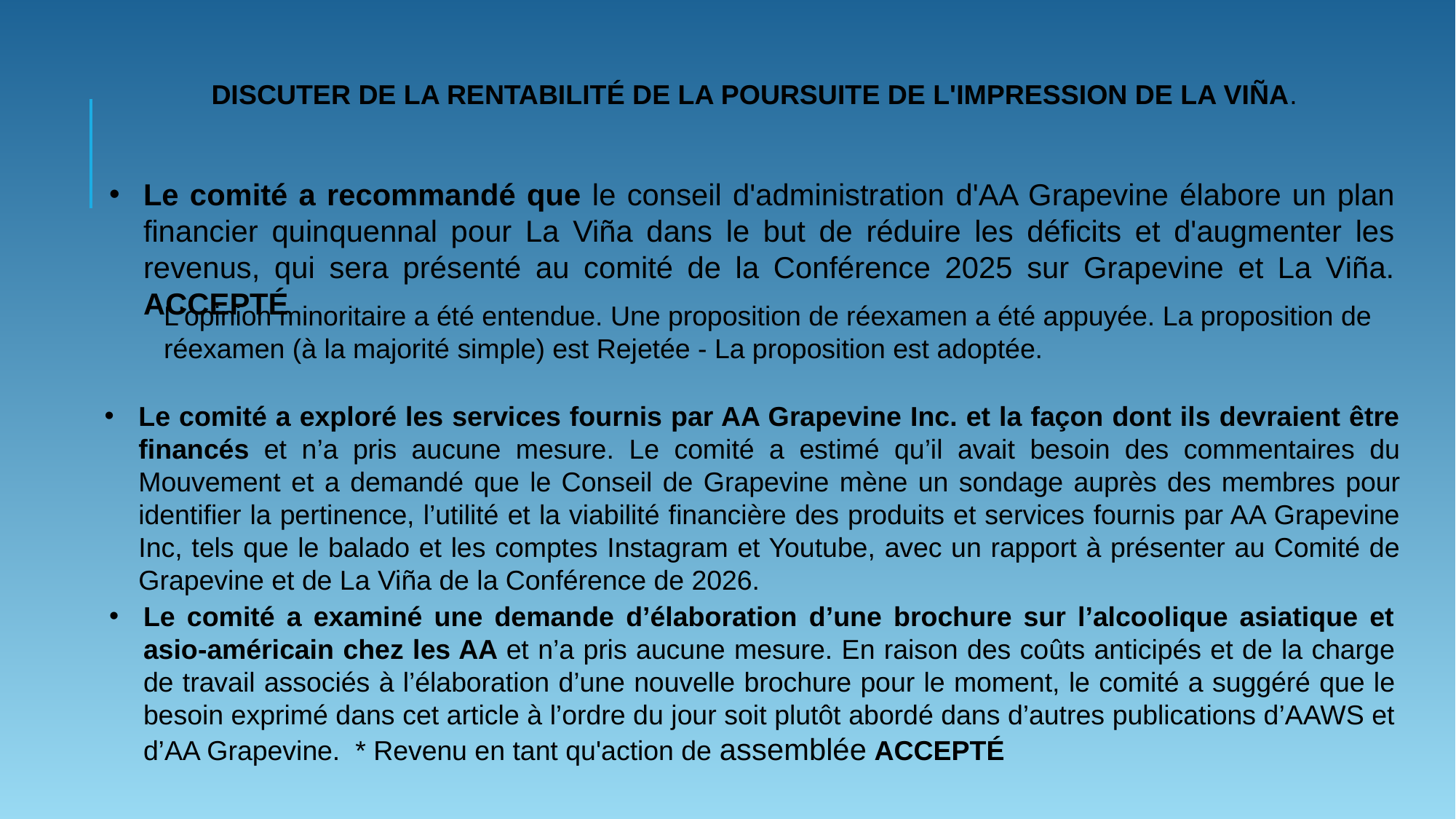

DISCUTER DE LA RENTABILITÉ DE LA POURSUITE DE L'IMPRESSION DE LA VIÑA.
Le comité a recommandé que le conseil d'administration d'AA Grapevine élabore un plan financier quinquennal pour La Viña dans le but de réduire les déficits et d'augmenter les revenus, qui sera présenté au comité de la Conférence 2025 sur Grapevine et La Viña. ACCEPTÉ
L'opinion minoritaire a été entendue. Une proposition de réexamen a été appuyée. La proposition de réexamen (à la majorité simple) est Rejetée - La proposition est adoptée.
Le comité a exploré les services fournis par AA Grapevine Inc. et la façon dont ils devraient être financés et n’a pris aucune mesure. Le comité a estimé qu’il avait besoin des commentaires du Mouvement et a demandé que le Conseil de Grapevine mène un sondage auprès des membres pour identifier la pertinence, l’utilité et la viabilité financière des produits et services fournis par AA Grapevine Inc, tels que le balado et les comptes Instagram et Youtube, avec un rapport à présenter au Comité de Grapevine et de La Viña de la Conférence de 2026.

Le comité a examiné une demande d’élaboration d’une brochure sur l’alcoolique asiatique et asio-américain chez les AA et n’a pris aucune mesure. En raison des coûts anticipés et de la charge de travail associés à l’élaboration d’une nouvelle brochure pour le moment, le comité a suggéré que le besoin exprimé dans cet article à l’ordre du jour soit plutôt abordé dans d’autres publications d’AAWS et d’AA Grapevine.  * Revenu en tant qu'action de assemblée ACCEPTÉ